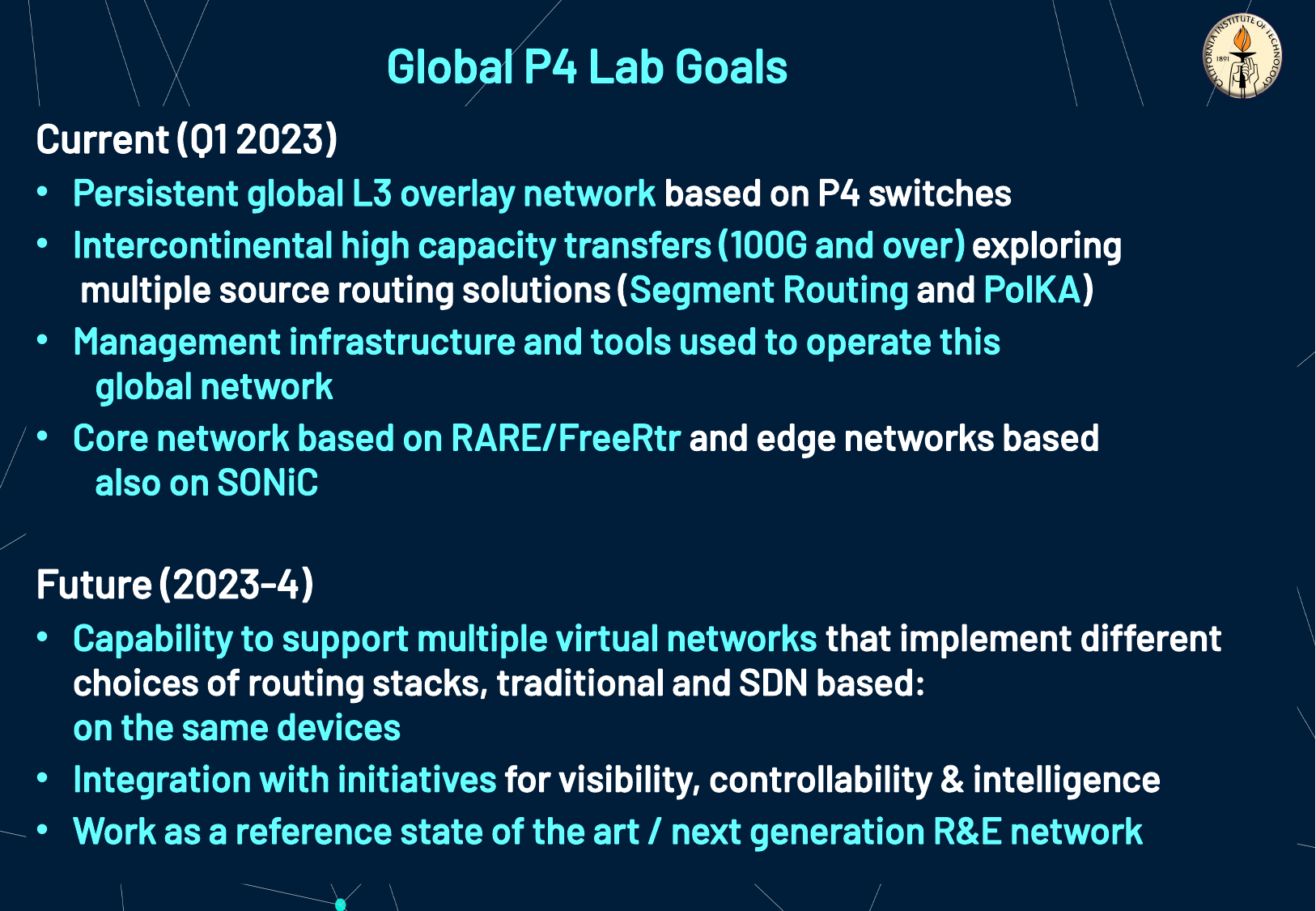

# Global P4 Lab Goals
Current (Q1 2023)
Persistent global L3 overlay network based on P4 switches
Intercontinental high capacity transfers (100G and over) exploring
 multiple source routing solutions (Segment Routing and PolKA)
Management infrastructure and tools used to operate this
   global network
Core network based on RARE/FreeRtr and edge networks based
   also on SONiC

Future (2023-4)
Capability to support multiple virtual networks that implement different choices of routing stacks, traditional and SDN based:
on the same devices
Integration with initiatives for visibility, controllability & intelligence
Work as a reference state of the art / next generation R&E network